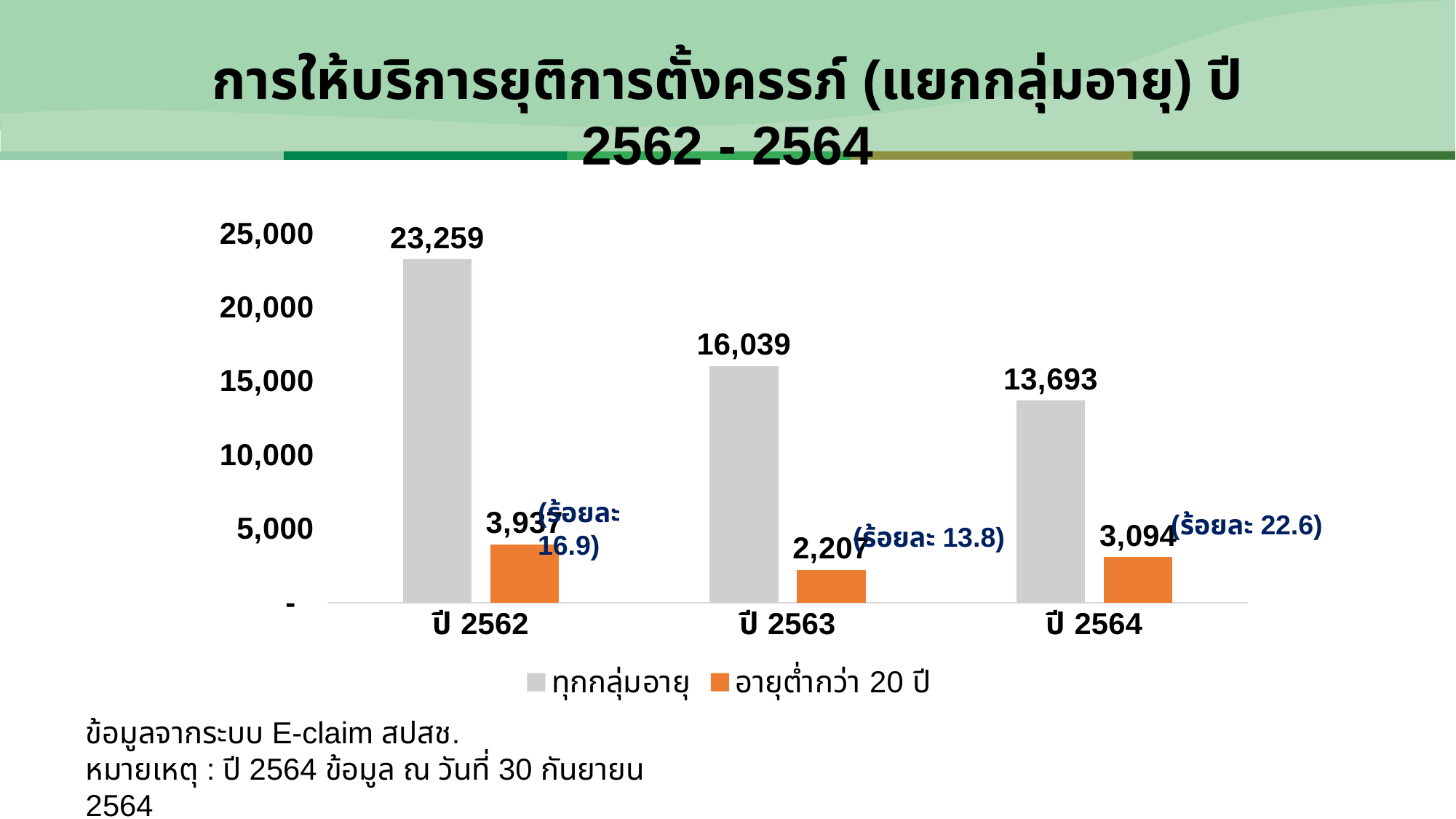

การให้บริการยุติการตั้งครรภ์ (แยกกลุ่มอายุ) ปี 2562 - 2564

### Chart

| Category | ทุกกลุ่มอายุ | อายุต่ำกว่า 20 ปี |
|---|---|---|
| ปี 2562 | 23259.0 | 3937.0 |
| ปี 2563 | 16039.0 | 2207.0 |
| ปี 2564 | 13693.0 | 3094.0 |
(ร้อยละ 16.9)
(ร้อยละ 22.6)
(ร้อยละ 13.8)
ข้อมูลจากระบบ E-claim สปสช.
หมายเหตุ : ปี 2564 ข้อมูล ณ วันที่ 30 กันยายน 2564